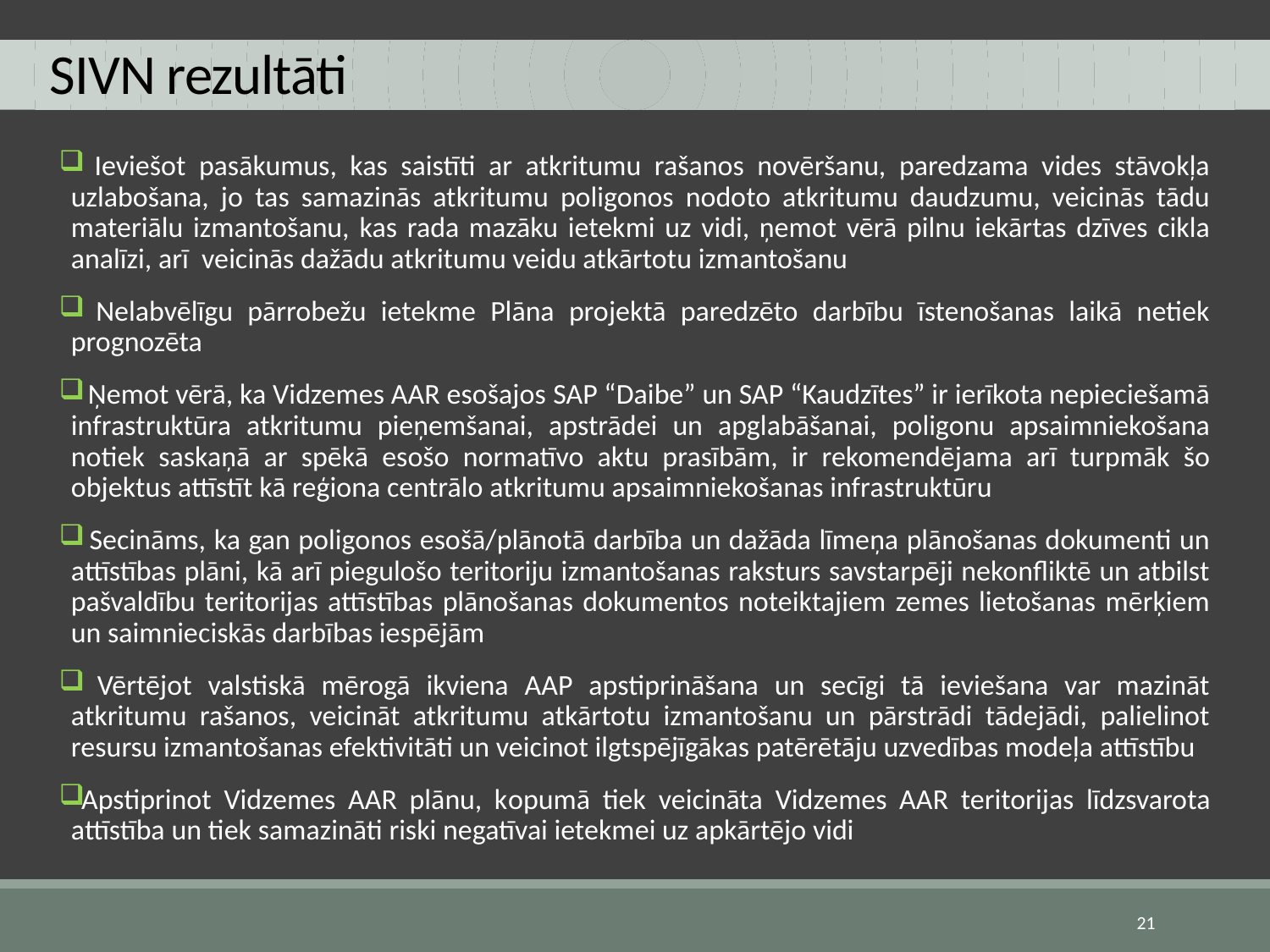

# SIVN rezultāti
 Ieviešot pasākumus, kas saistīti ar atkritumu rašanos novēršanu, paredzama vides stāvokļa uzlabošana, jo tas samazinās atkritumu poligonos nodoto atkritumu daudzumu, veicinās tādu materiālu izmantošanu, kas rada mazāku ietekmi uz vidi, ņemot vērā pilnu iekārtas dzīves cikla analīzi, arī  veicinās dažādu atkritumu veidu atkārtotu izmantošanu
 Nelabvēlīgu pārrobežu ietekme Plāna projektā paredzēto darbību īstenošanas laikā netiek prognozēta
 Ņemot vērā, ka Vidzemes AAR esošajos SAP “Daibe” un SAP “Kaudzītes” ir ierīkota nepieciešamā infrastruktūra atkritumu pieņemšanai, apstrādei un apglabāšanai, poligonu apsaimniekošana notiek saskaņā ar spēkā esošo normatīvo aktu prasībām, ir rekomendējama arī turpmāk šo objektus attīstīt kā reģiona centrālo atkritumu apsaimniekošanas infrastruktūru
 Secināms, ka gan poligonos esošā/plānotā darbība un dažāda līmeņa plānošanas dokumenti un attīstības plāni, kā arī piegulošo teritoriju izmantošanas raksturs savstarpēji nekonfliktē un atbilst pašvaldību teritorijas attīstības plānošanas dokumentos noteiktajiem zemes lietošanas mērķiem un saimnieciskās darbības iespējām
 Vērtējot valstiskā mērogā ikviena AAP apstiprināšana un secīgi tā ieviešana var mazināt atkritumu rašanos, veicināt atkritumu atkārtotu izmantošanu un pārstrādi tādejādi, palielinot resursu izmantošanas efektivitāti un veicinot ilgtspējīgākas patērētāju uzvedības modeļa attīstību
Apstiprinot Vidzemes AAR plānu, kopumā tiek veicināta Vidzemes AAR teritorijas līdzsvarota attīstība un tiek samazināti riski negatīvai ietekmei uz apkārtējo vidi

21